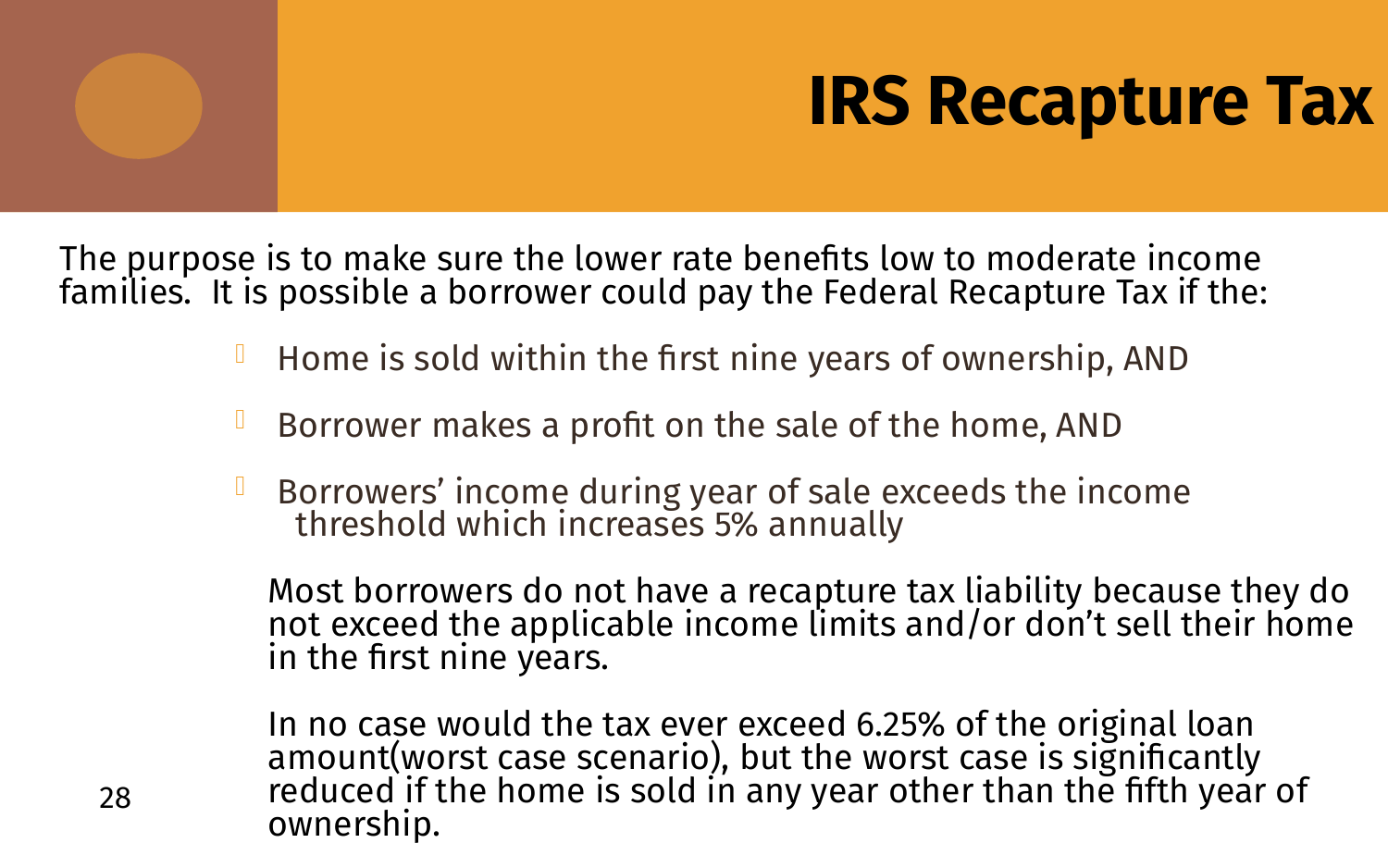

IRS Recapture Tax
The purpose is to make sure the lower rate benefits low to moderate income families.  It is possible a borrower could pay the Federal Recapture Tax if the:

 Home is sold within the first nine years of ownership, AND

 Borrower makes a profit on the sale of the home, AND

 Borrowers’ income during year of sale exceeds the income
   threshold which increases 5% annually

Most borrowers do not have a recapture tax liability because they do not exceed the applicable income limits and/or don’t sell their home in the first nine years.

In no case would the tax ever exceed 6.25% of the original loan amount(worst case scenario), but the worst case is significantly reduced if the home is sold in any year other than the fifth year of ownership.
28